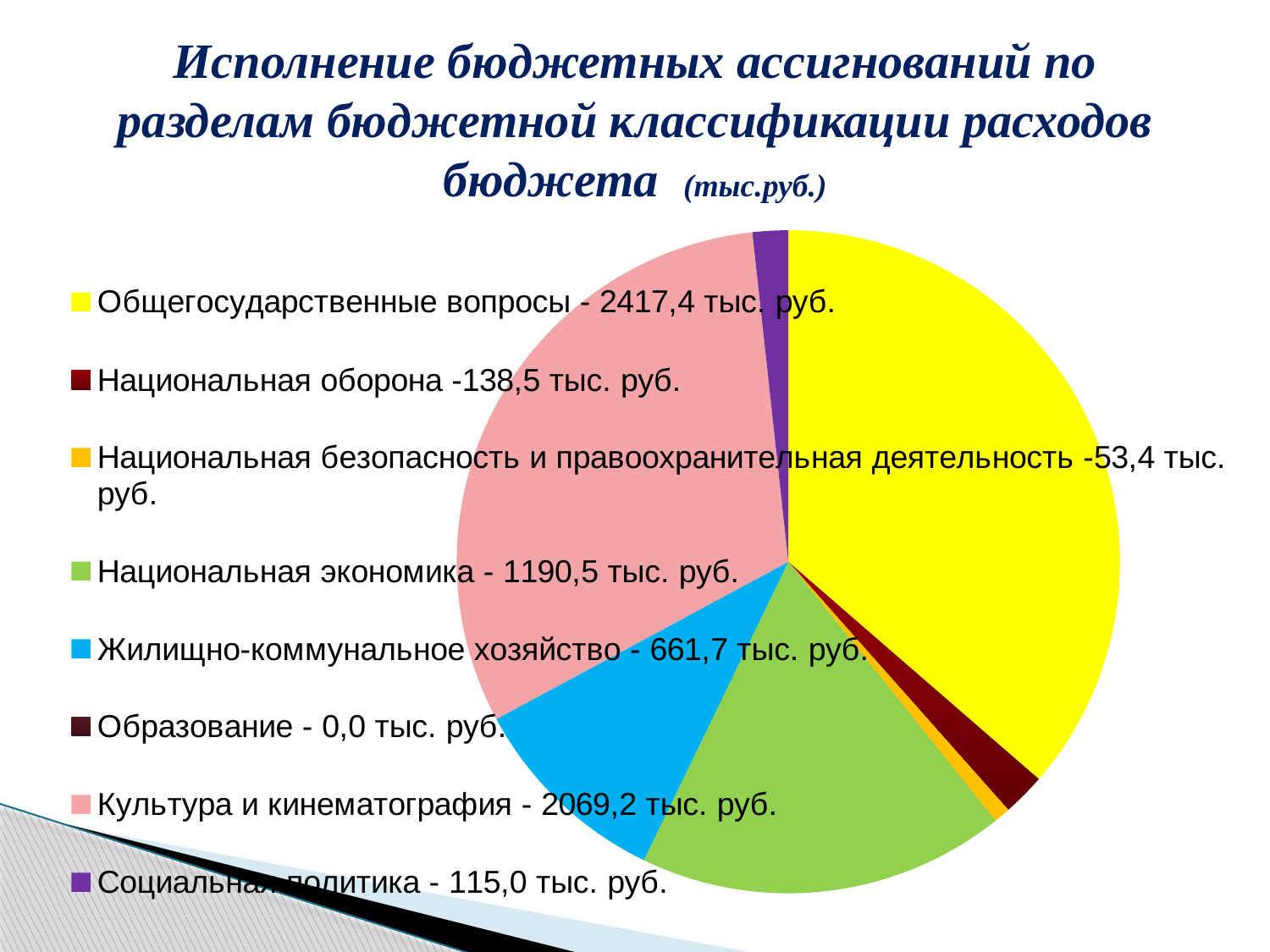

# Исполнение бюджетных ассигнований по разделам бюджетной классификации расходов бюджета  (тыс.руб.)

### Chart

| Category | Продажи |
|---|---|
| Общегосударственные вопросы - 2417,4 тыс. руб. | 2417.4 |
| Национальная оборона -138,5 тыс. руб. | 138.5 |
| Национальная безопасность и правоохранительная деятельность -53,4 тыс. руб. | 53.4 |
| Национальная экономика - 1190,5 тыс. руб. | 1190.5 |
| Жилищно-коммунальное хозяйство - 661,7 тыс. руб. | 661.7 |
| Образование - 0,0 тыс. руб. | 0.0 |
| Культура и кинематография - 2069,2 тыс. руб. | 2069.2 |
| Социальная политика - 115,0 тыс. руб. | 115.0 |